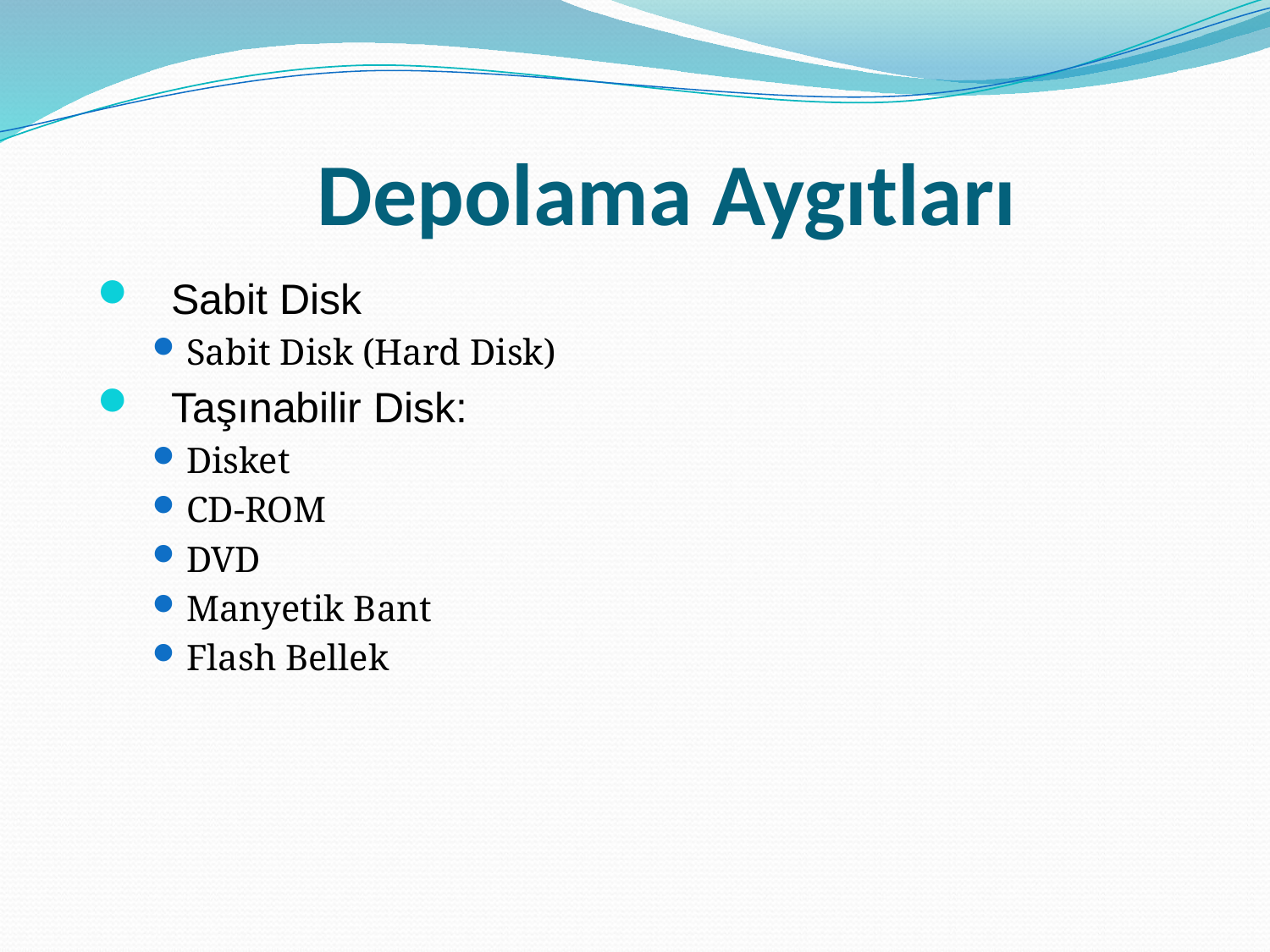

# Depolama Aygıtları

Sabit Disk
Sabit Disk (Hard Disk)
Taşınabilir Disk:
Disket
CD-ROM
DVD
Manyetik Bant
Flash Bellek